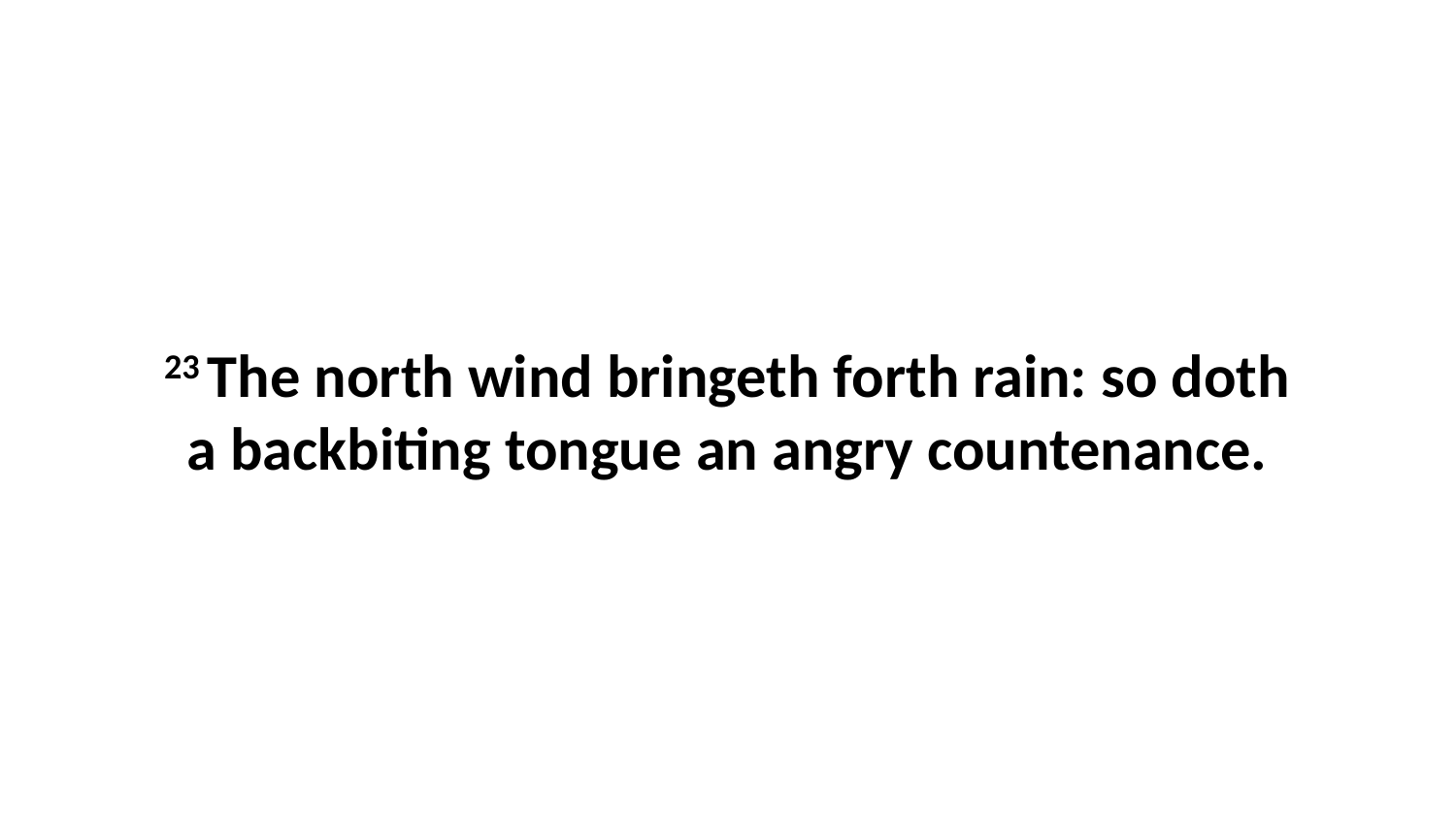

23 The north wind bringeth forth rain: so doth a backbiting tongue an angry countenance.